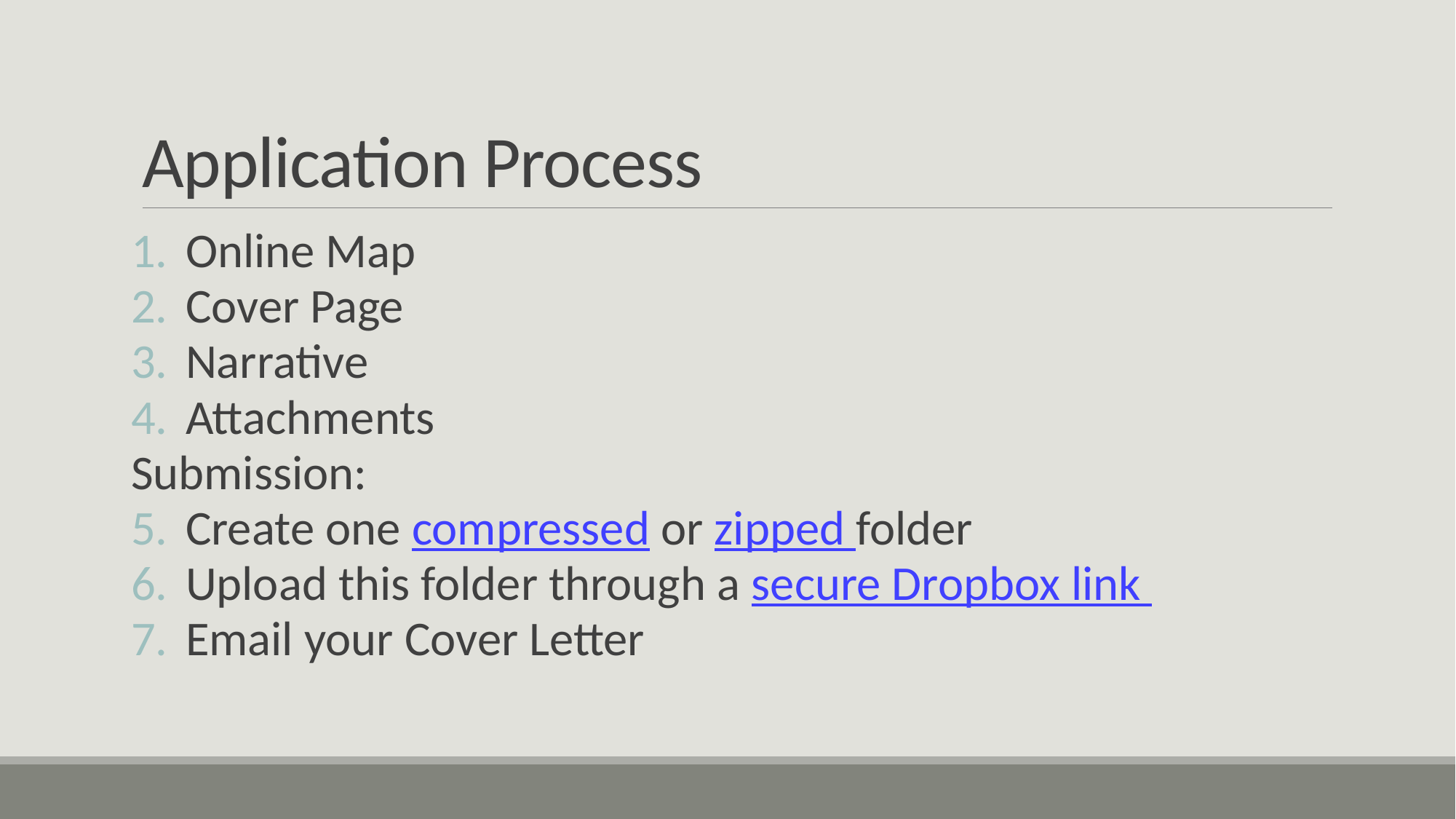

# Application Process
Online Map
Cover Page
Narrative
Attachments
Submission:
Create one compressed or zipped folder
Upload this folder through a secure Dropbox link
Email your Cover Letter